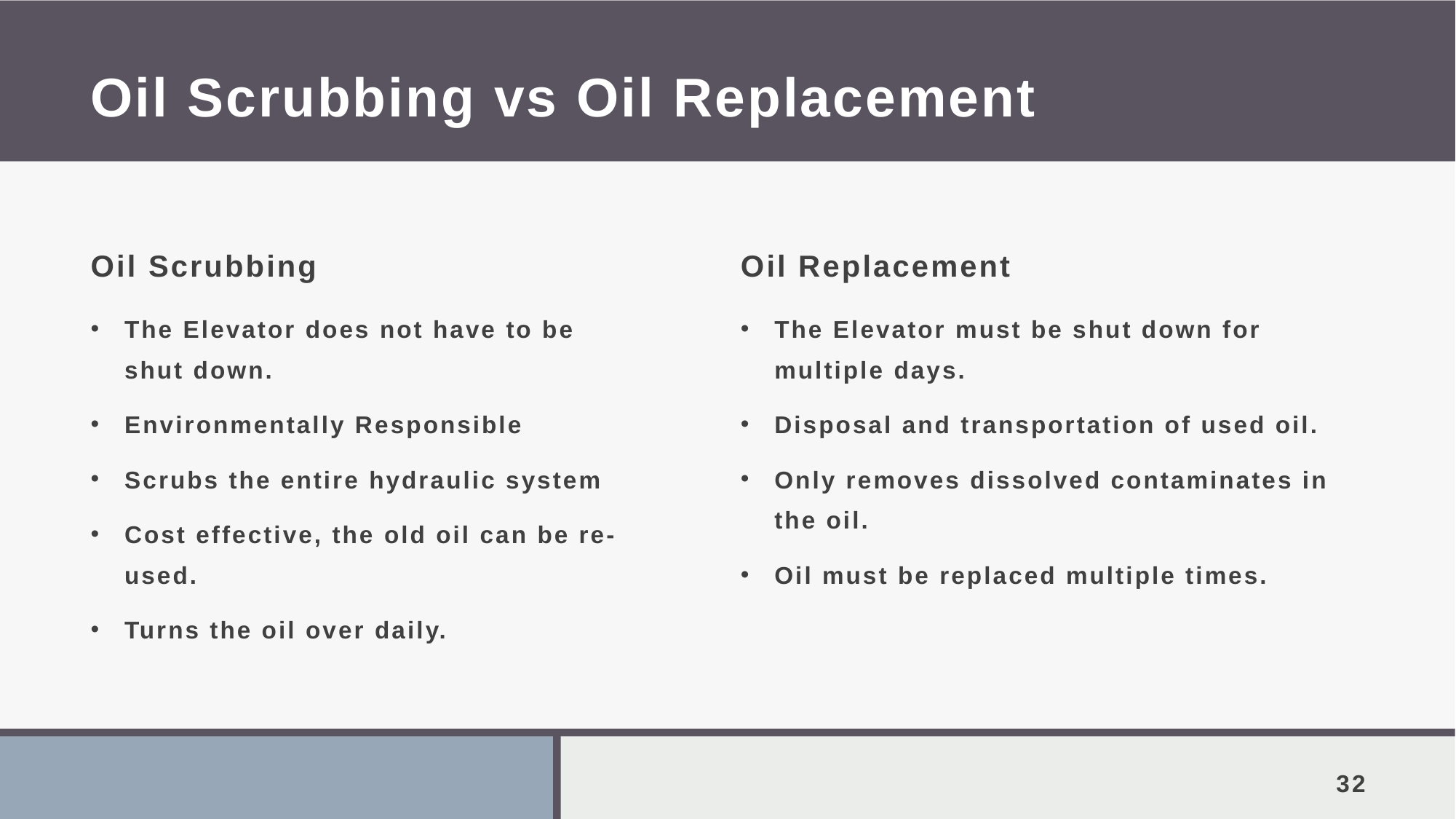

# Oil Scrubbing vs Oil Replacement
Oil Replacement
Oil Scrubbing
The Elevator does not have to be shut down.
Environmentally Responsible
Scrubs the entire hydraulic system
Cost effective, the old oil can be re-used.
Turns the oil over daily.
The Elevator must be shut down for multiple days.
Disposal and transportation of used oil.
Only removes dissolved contaminates in the oil.
Oil must be replaced multiple times.
32